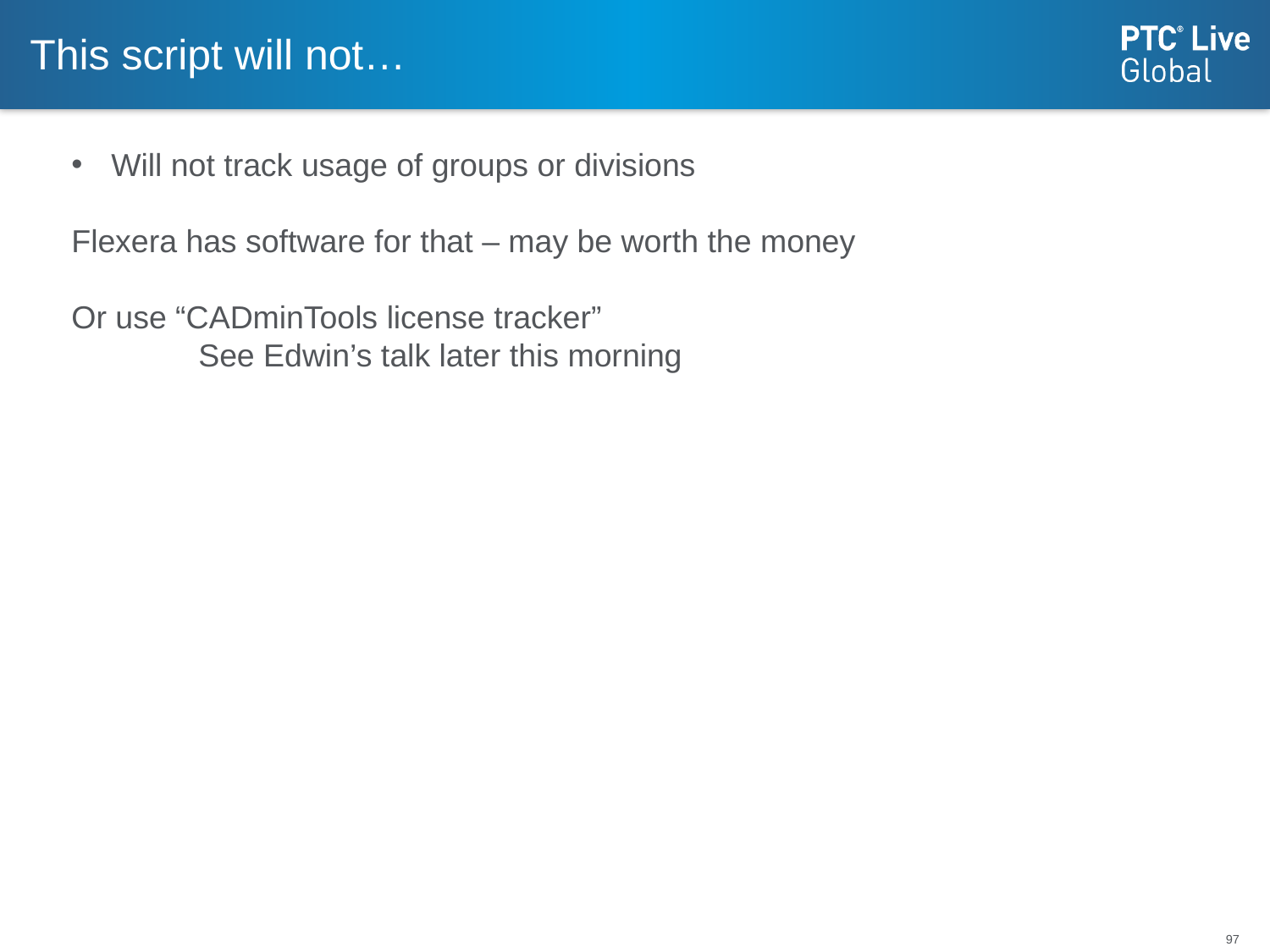

# This script will not…
Will not track usage of groups or divisions

Flexera has software for that – may be worth the money

Or use “CADminTools license tracker”
	See Edwin’s talk later this morning